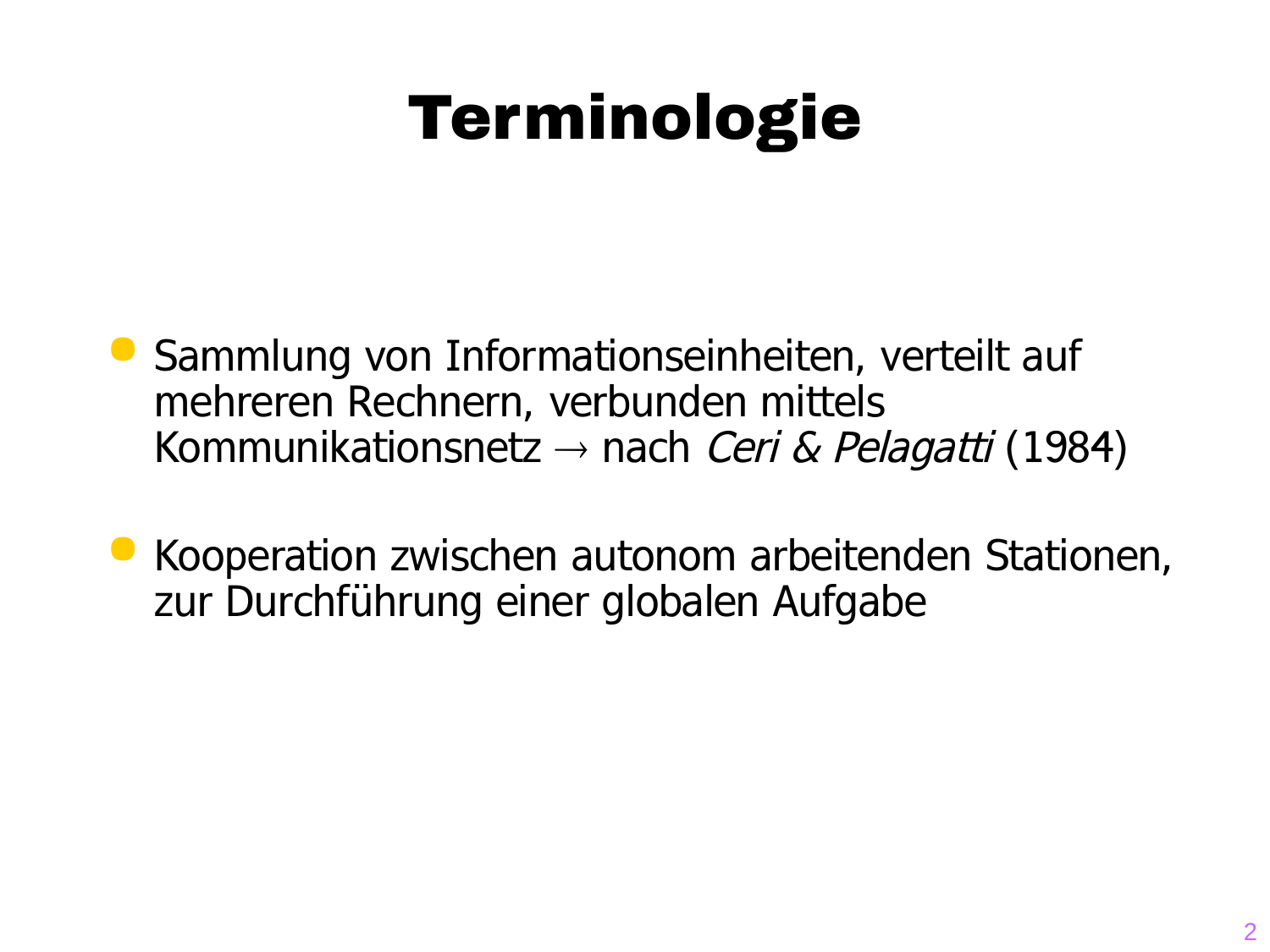

# Terminologie
Sammlung von Informationseinheiten, verteilt auf mehreren Rechnern, verbunden mittels Kommunikationsnetz → nach Ceri & Pelagatti (1984)

Kooperation zwischen autonom arbeitenden Stationen, zur Durchführung einer globalen Aufgabe
2